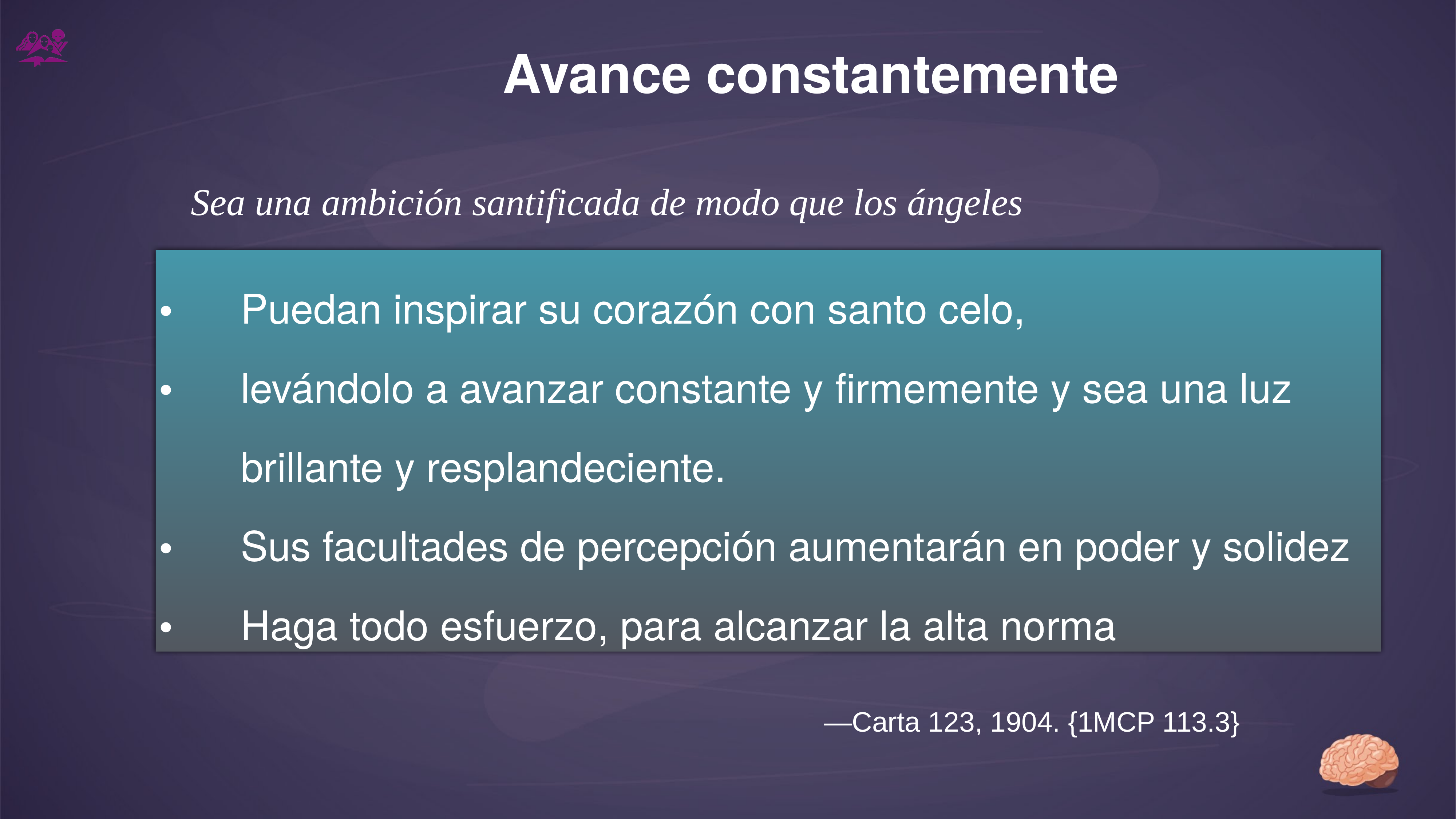

# Avance constantemente
Sea una ambición santificada de modo que los ángeles
Puedan inspirar su corazón con santo celo,
levándolo a avanzar constante y firmemente y sea una luz brillante y resplandeciente.
Sus facultades de percepción aumentarán en poder y solidez
Haga todo esfuerzo, para alcanzar la alta norma
—Carta 123, 1904. {1MCP 113.3}